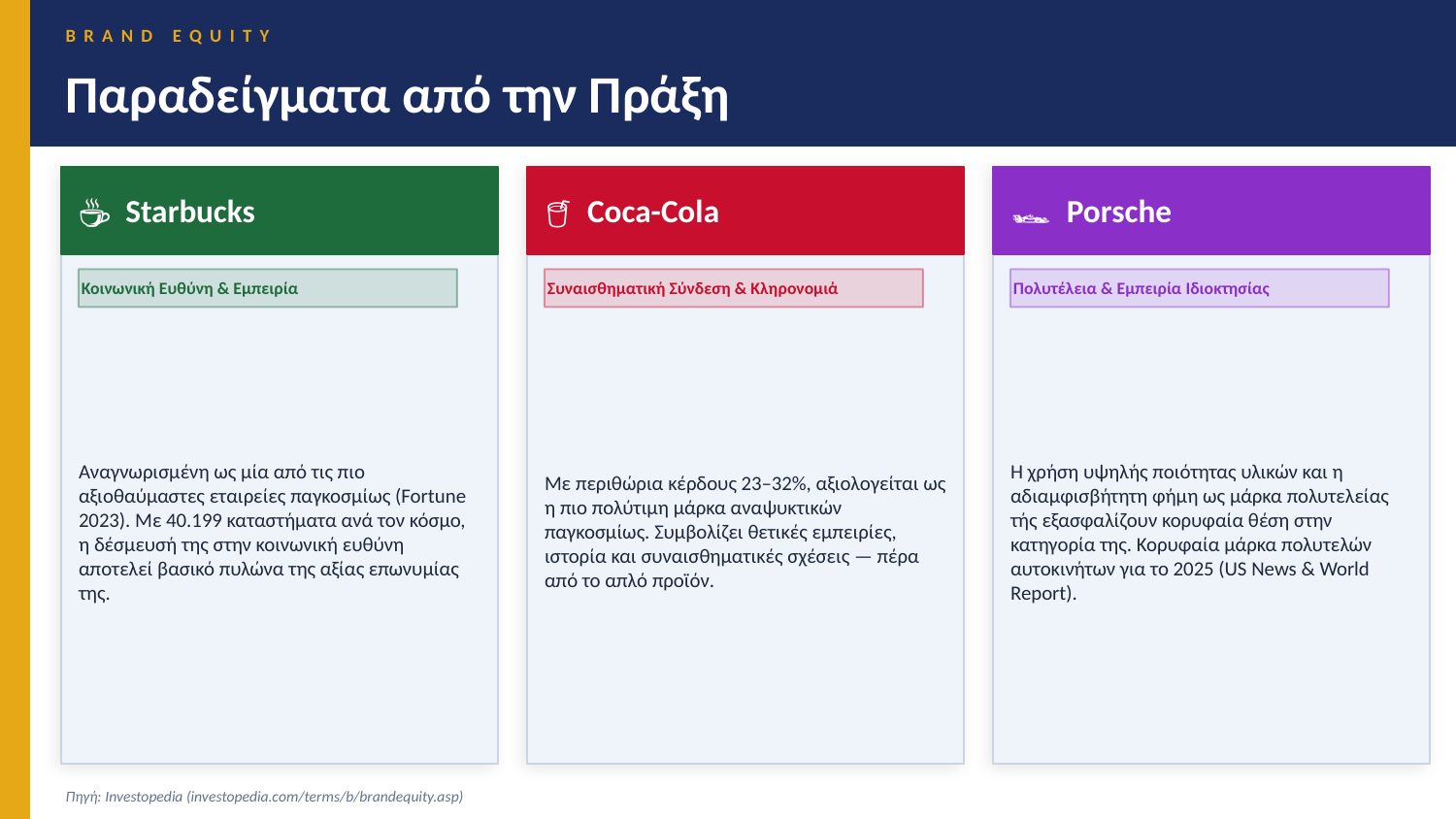

BRAND EQUITY
Παραδείγματα από την Πράξη

☕  Starbucks
🥤  Coca-Cola
🏎  Porsche

Κοινωνική Ευθύνη & Εμπειρία
Συναισθηματική Σύνδεση & Κληρονομιά
Πολυτέλεια & Εμπειρία Ιδιοκτησίας
Αναγνωρισμένη ως μία από τις πιο αξιοθαύμαστες εταιρείες παγκοσμίως (Fortune 2023). Με 40.199 καταστήματα ανά τον κόσμο, η δέσμευσή της στην κοινωνική ευθύνη αποτελεί βασικό πυλώνα της αξίας επωνυμίας της.
Με περιθώρια κέρδους 23–32%, αξιολογείται ως η πιο πολύτιμη μάρκα αναψυκτικών παγκοσμίως. Συμβολίζει θετικές εμπειρίες, ιστορία και συναισθηματικές σχέσεις — πέρα από το απλό προϊόν.
Η χρήση υψηλής ποιότητας υλικών και η αδιαμφισβήτητη φήμη ως μάρκα πολυτελείας τής εξασφαλίζουν κορυφαία θέση στην κατηγορία της. Κορυφαία μάρκα πολυτελών αυτοκινήτων για το 2025 (US News & World Report).
Πηγή: Investopedia (investopedia.com/terms/b/brandequity.asp)